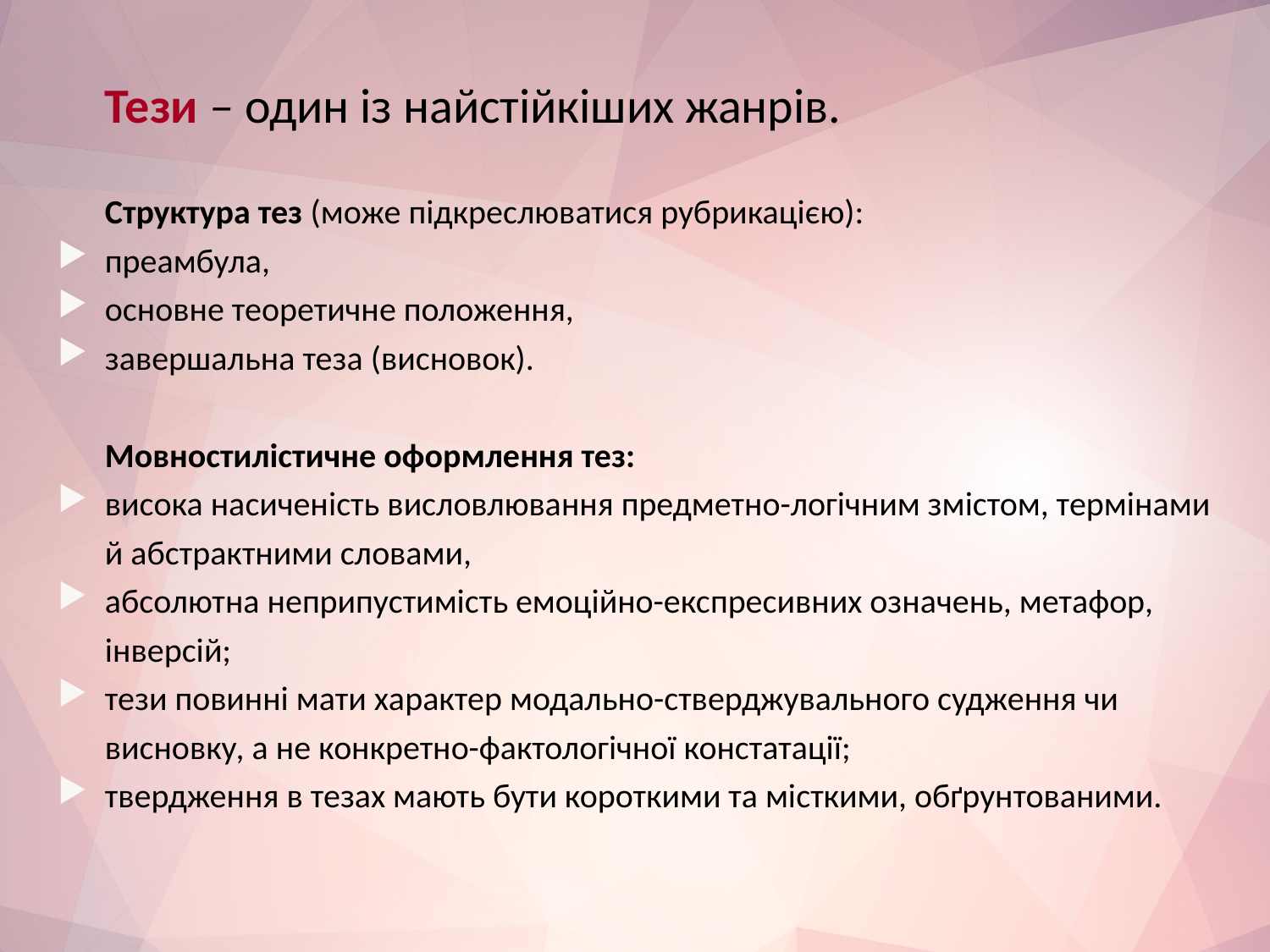

Тези – один із найстійкіших жанрів.

	Структура тез (може підкреслюватися рубрикацією):
преамбула,
основне теоретичне положення,
завершальна теза (висновок).

	Мовностилістичне оформлення тез:
висока насиченість висловлювання предметно-логічним змістом, термінами й абстрактними словами,
абсолютна неприпустимість емоційно-експресивних означень, метафор, інверсій;
тези повинні мати характер модально-стверджувального судження чи висновку, а не конкретно-фактологічної констатації;
твердження в тезах мають бути короткими та місткими, обґрунтованими.